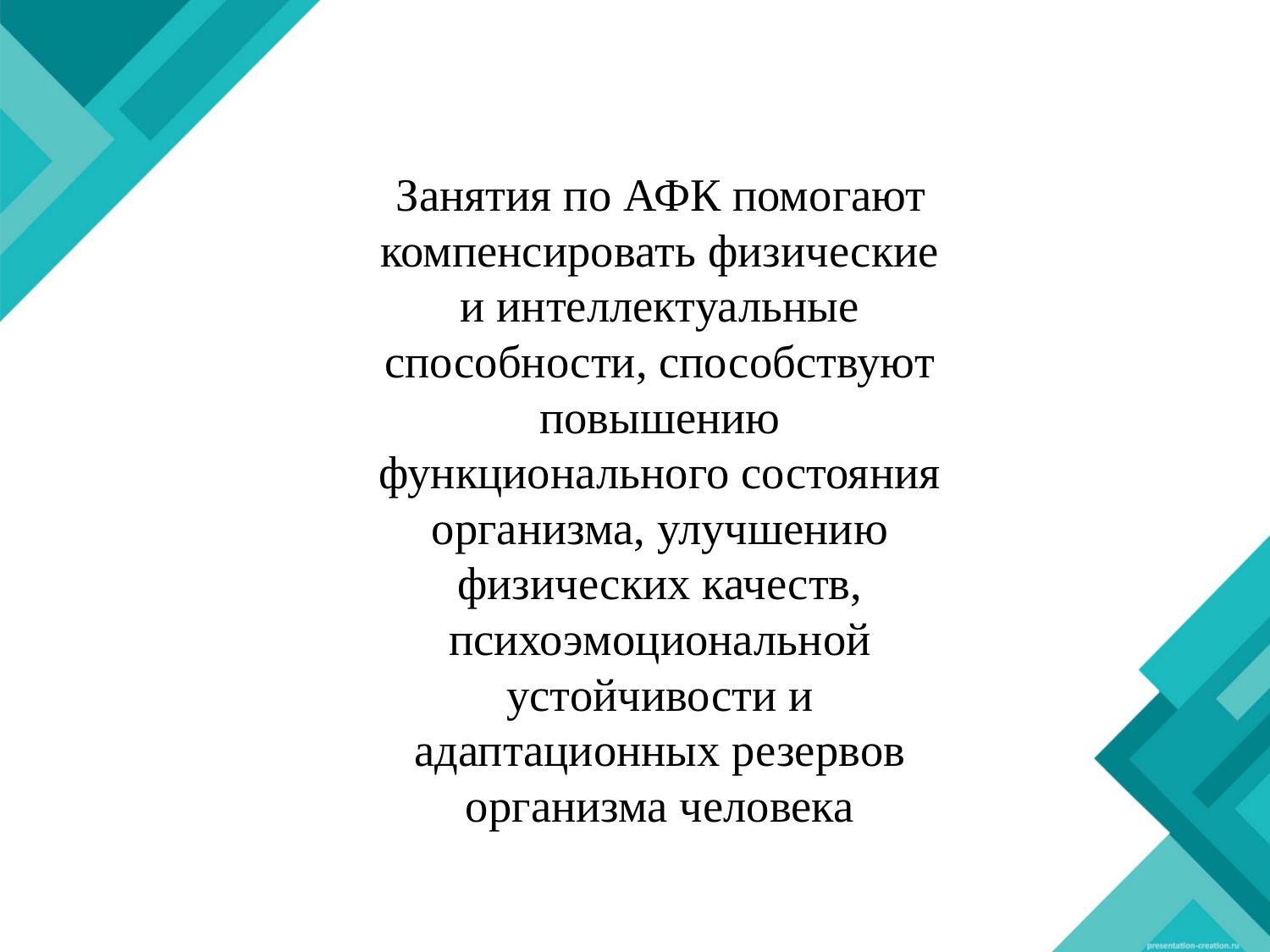

Занятия по АФК помогают компенсировать физические и интеллектуальные способности, способствуют повышению функционального состояния организма, улучшению физических качеств, психоэмоциональной устойчивости и адаптационных резервов организма человека